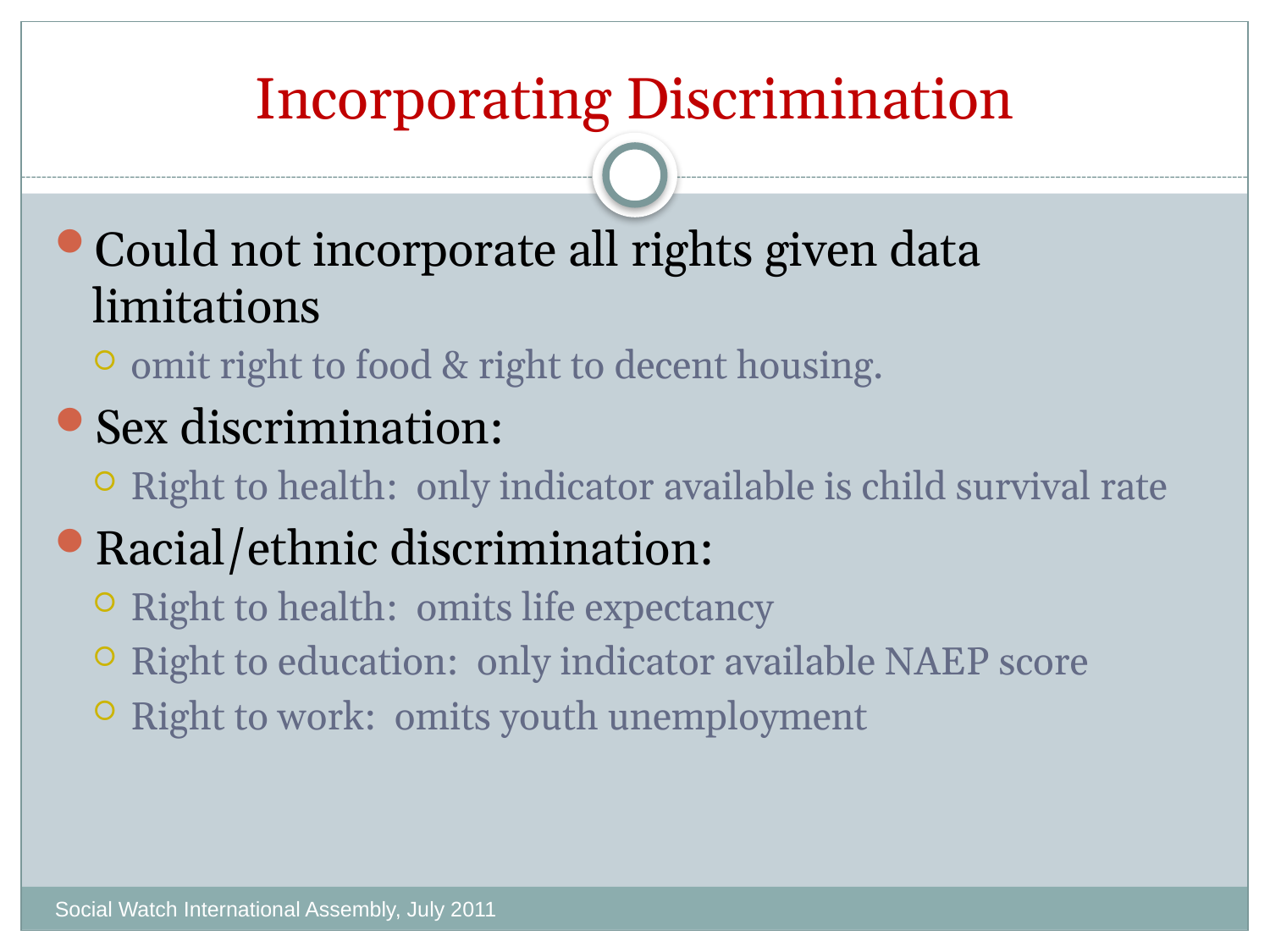

# Incorporating Discrimination
Could not incorporate all rights given data limitations
omit right to food & right to decent housing.
Sex discrimination:
Right to health:  only indicator available is child survival rate
Racial/ethnic discrimination:
Right to health:  omits life expectancy
Right to education:  only indicator available NAEP score
Right to work:  omits youth unemployment

Social Watch International Assembly, July 2011